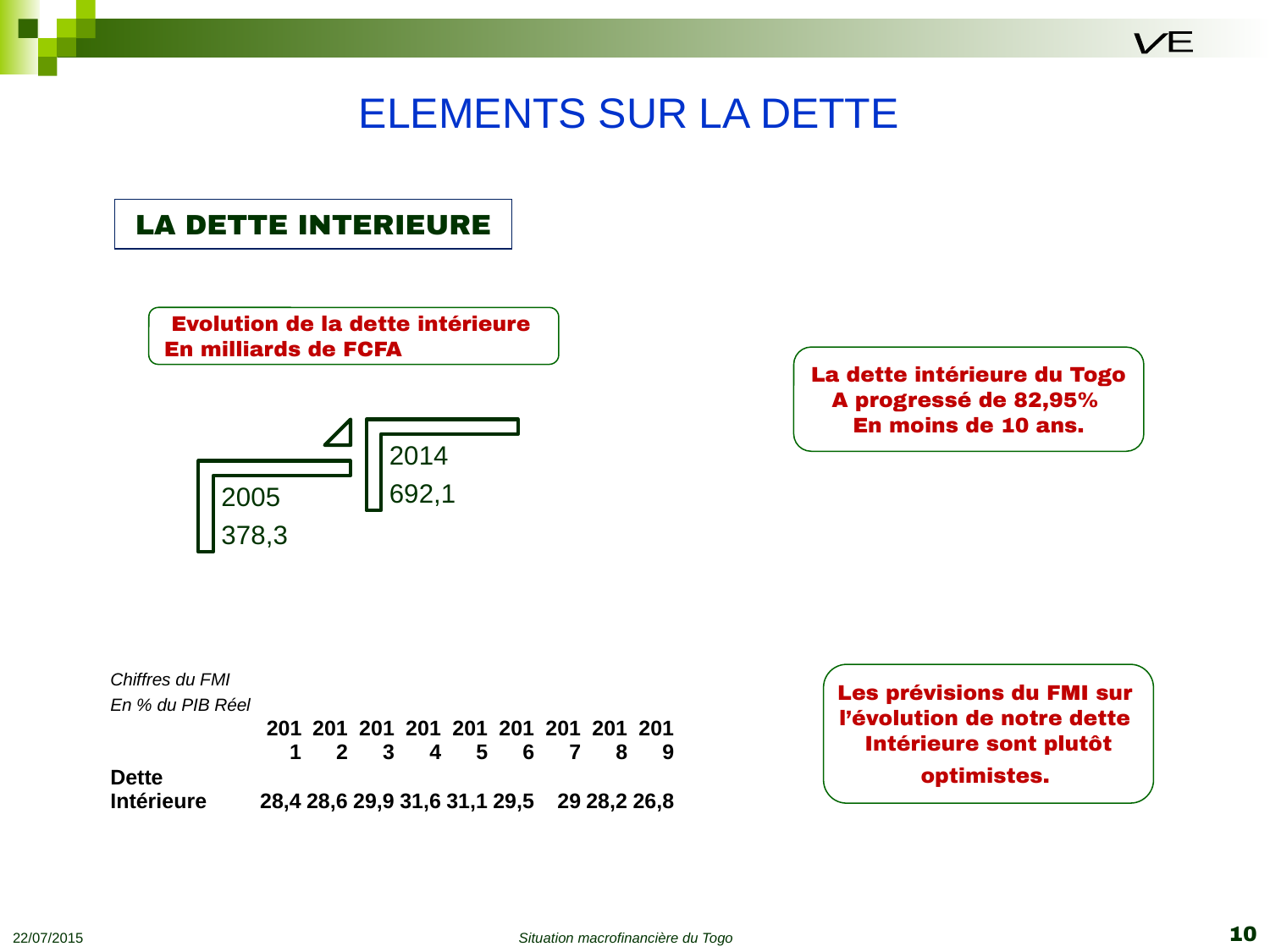

E
V
# ELEMENTS SUR LA DETTE
LA DETTE INTERIEURE
 Evolution de la dette intérieure
En milliards de FCFA
La dette intérieure du Togo
A progressé de 82,95%
En moins de 10 ans.
2005
378,3
2014
692,1

| Chiffres du FMI |  |  |  |  |  |  |  |  |  |
| --- | --- | --- | --- | --- | --- | --- | --- | --- | --- |
| En % du PIB Réel |  |  |  |  |  |  |  |  |  |
|  | 2011 | 2012 | 2013 | 2014 | 2015 | 2016 | 2017 | 2018 | 2019 |
| Dette Intérieure | 28,4 | 28,6 | 29,9 | 31,6 | 31,1 | 29,5 | 29 | 28,2 | 26,8 |
Les prévisions du FMI sur
l’évolution de notre dette
Intérieure sont plutôt
optimistes.
22/07/2015
10
Situation macrofinancière du Togo